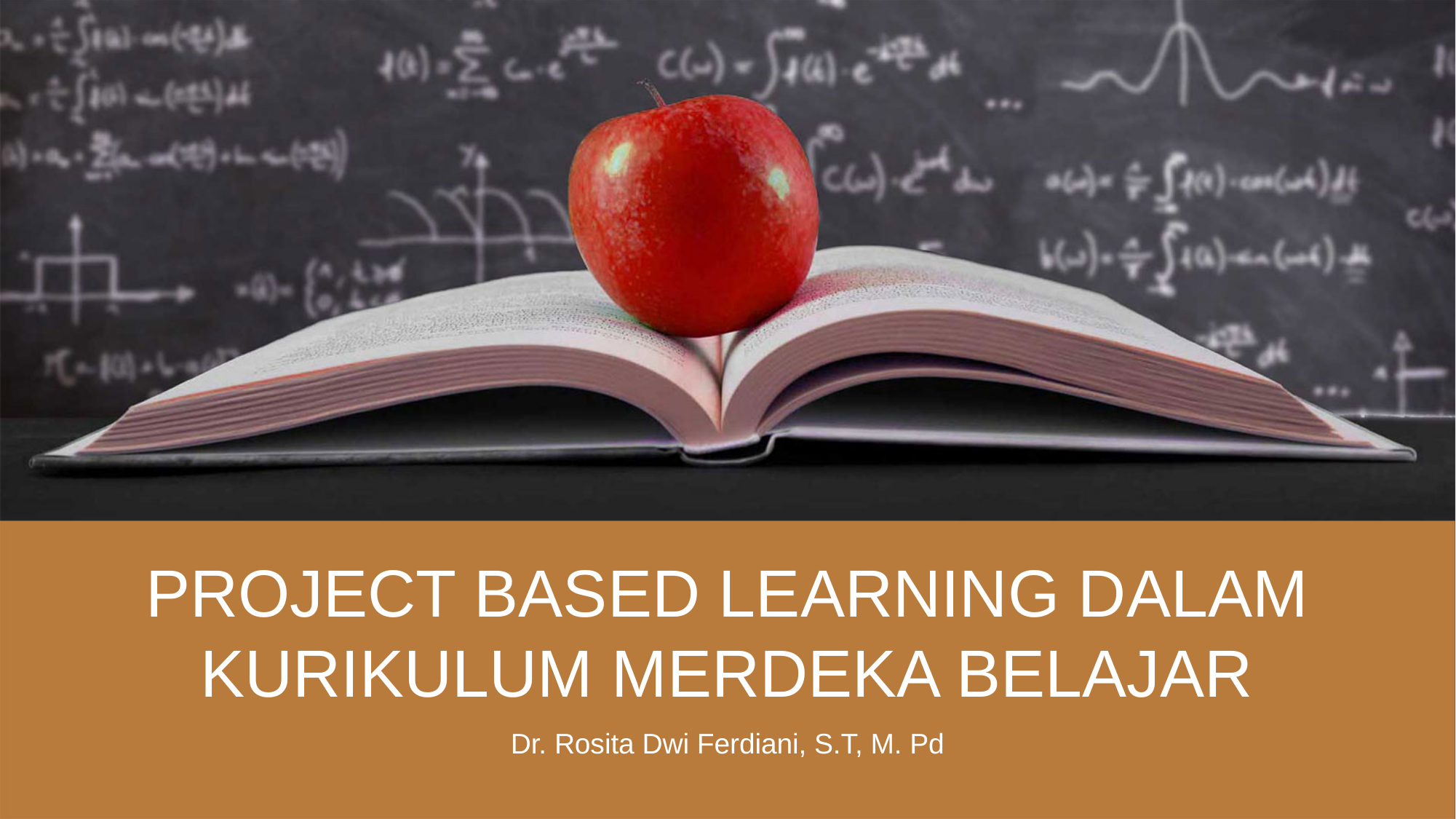

PROJECT BASED LEARNING DALAM KURIKULUM MERDEKA BELAJAR
Dr. Rosita Dwi Ferdiani, S.T, M. Pd